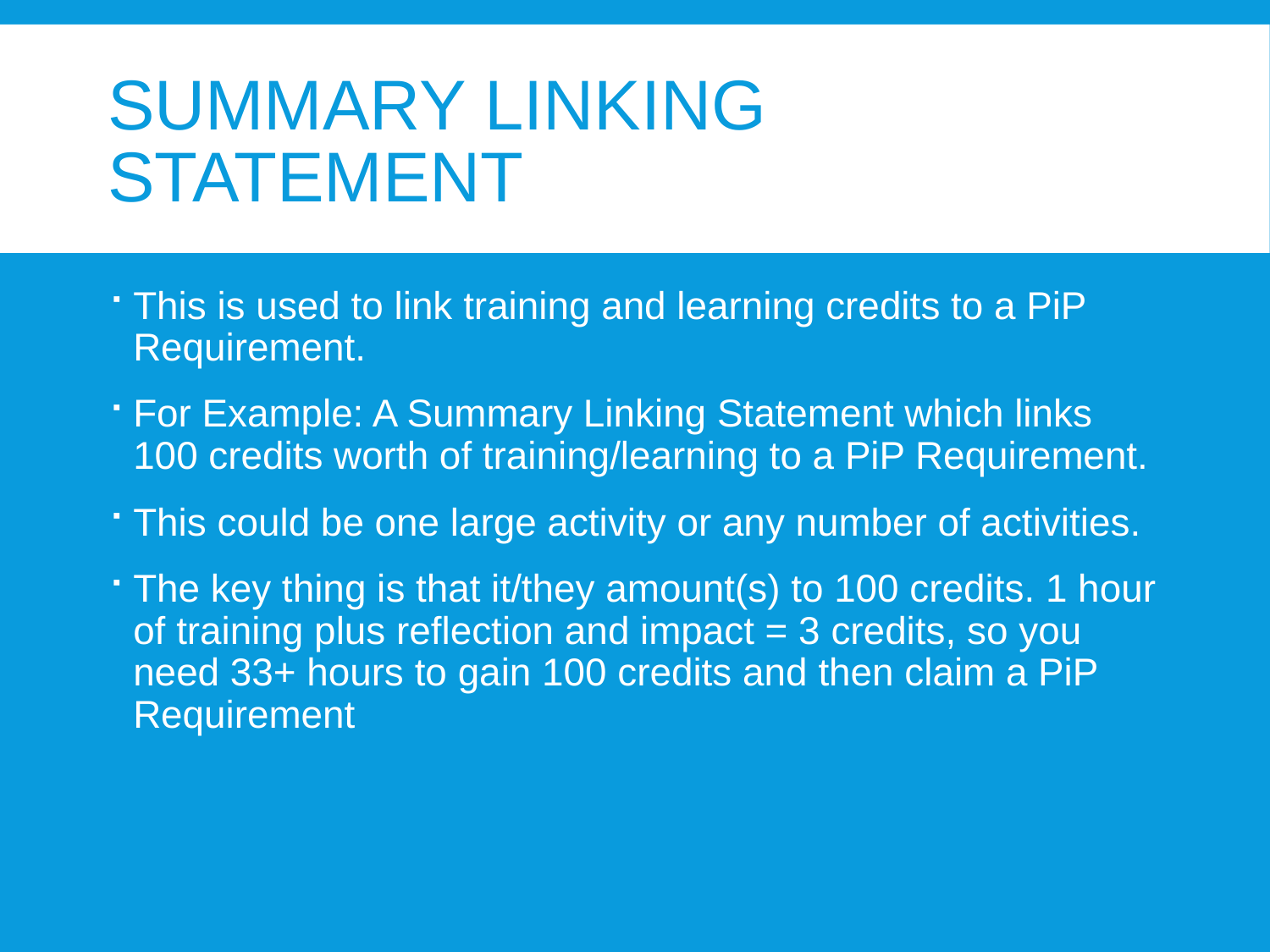

# Summary Linking statement
This is used to link training and learning credits to a PiP Requirement.
For Example: A Summary Linking Statement which links 100 credits worth of training/learning to a PiP Requirement.
This could be one large activity or any number of activities.
The key thing is that it/they amount(s) to 100 credits. 1 hour of training plus reflection and impact = 3 credits, so you need 33+ hours to gain 100 credits and then claim a PiP Requirement